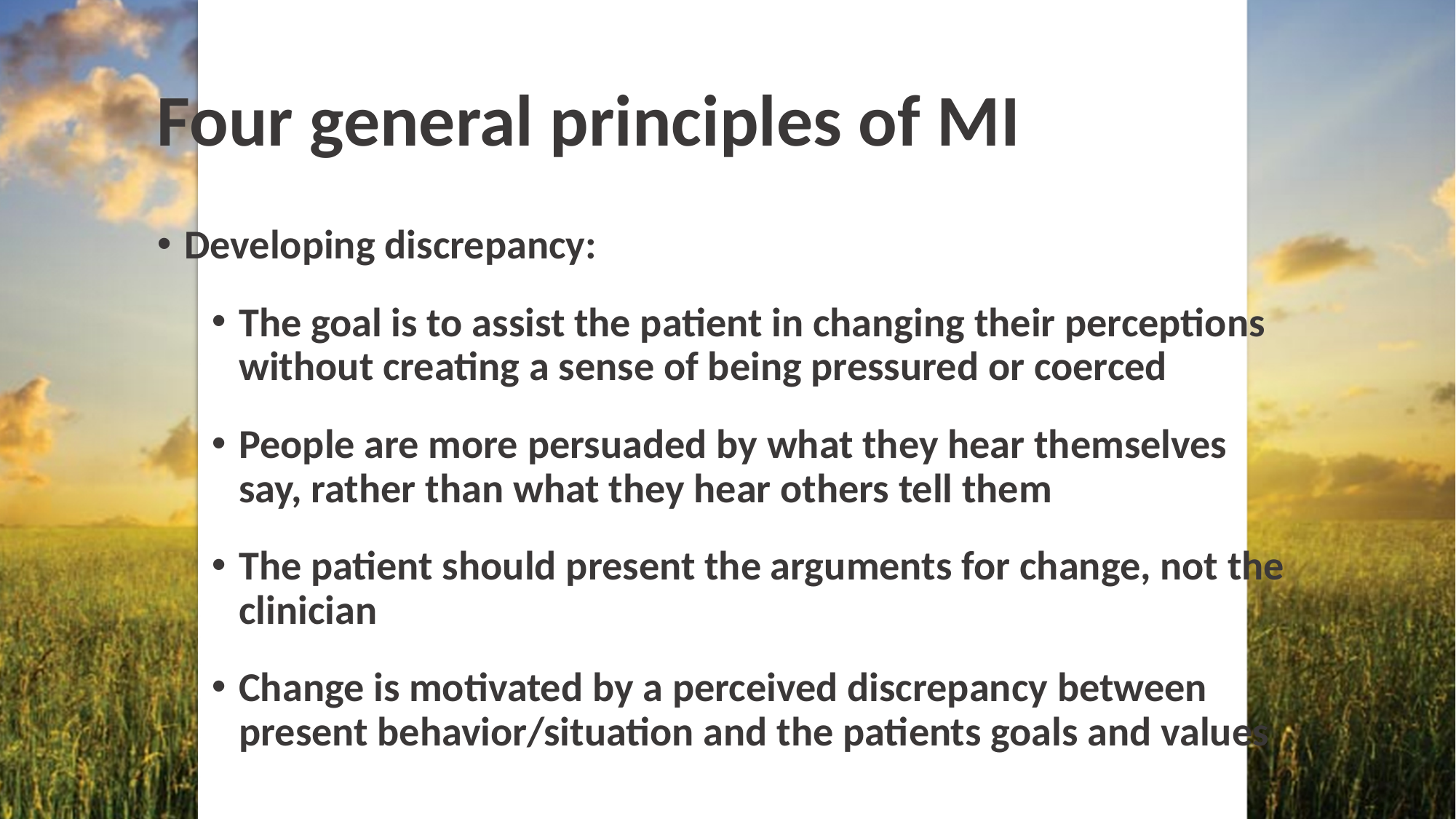

# Four general principles of MI
Developing discrepancy:
The goal is to assist the patient in changing their perceptions without creating a sense of being pressured or coerced
People are more persuaded by what they hear themselves say, rather than what they hear others tell them
The patient should present the arguments for change, not the clinician
Change is motivated by a perceived discrepancy between present behavior/situation and the patients goals and values